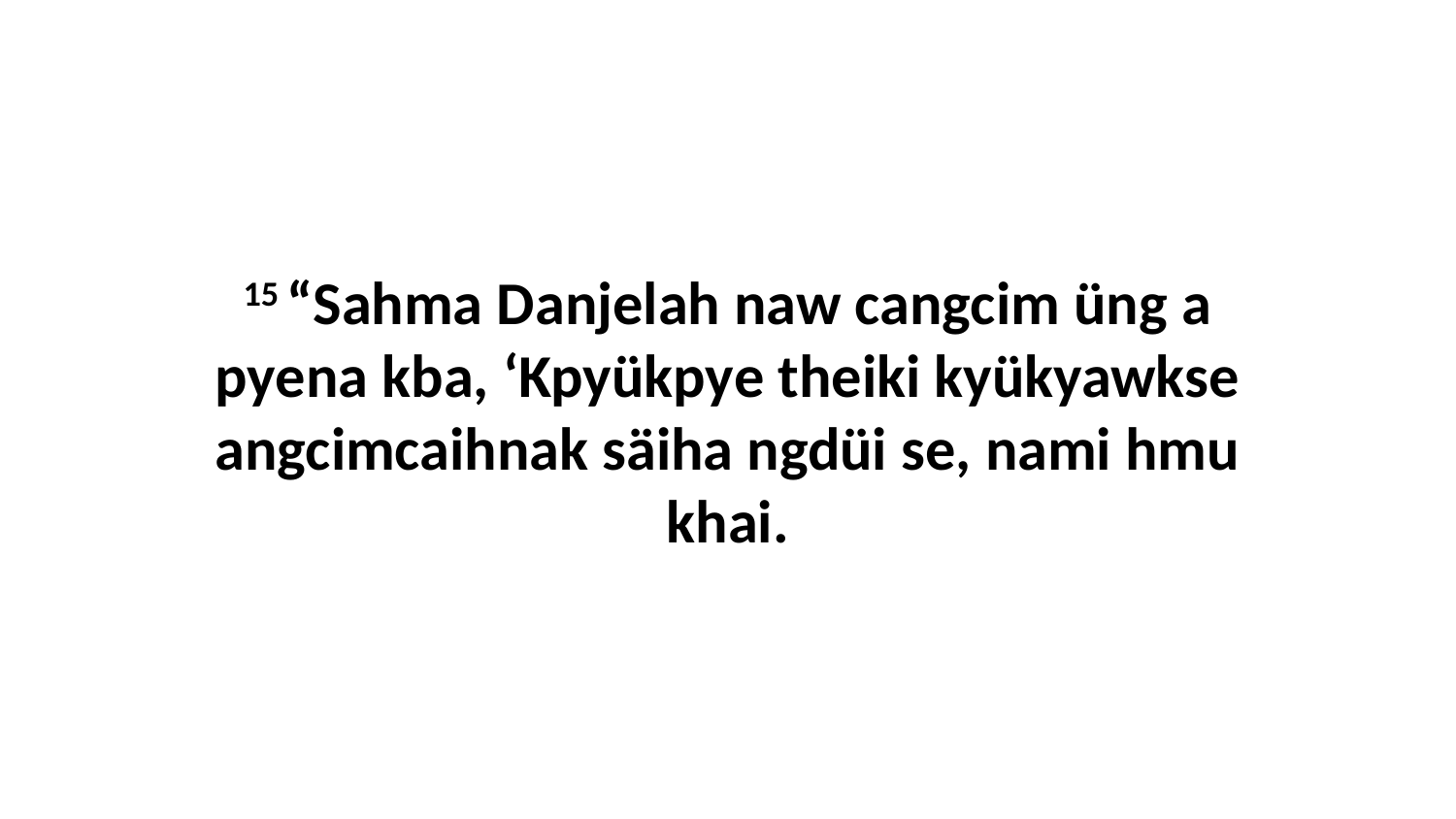

15 “Sahma Danjelah naw cangcim üng a pyena kba, ‘Kpyükpye theiki kyükyawkse angcimcaihnak säiha ngdüi se, nami hmu khai.